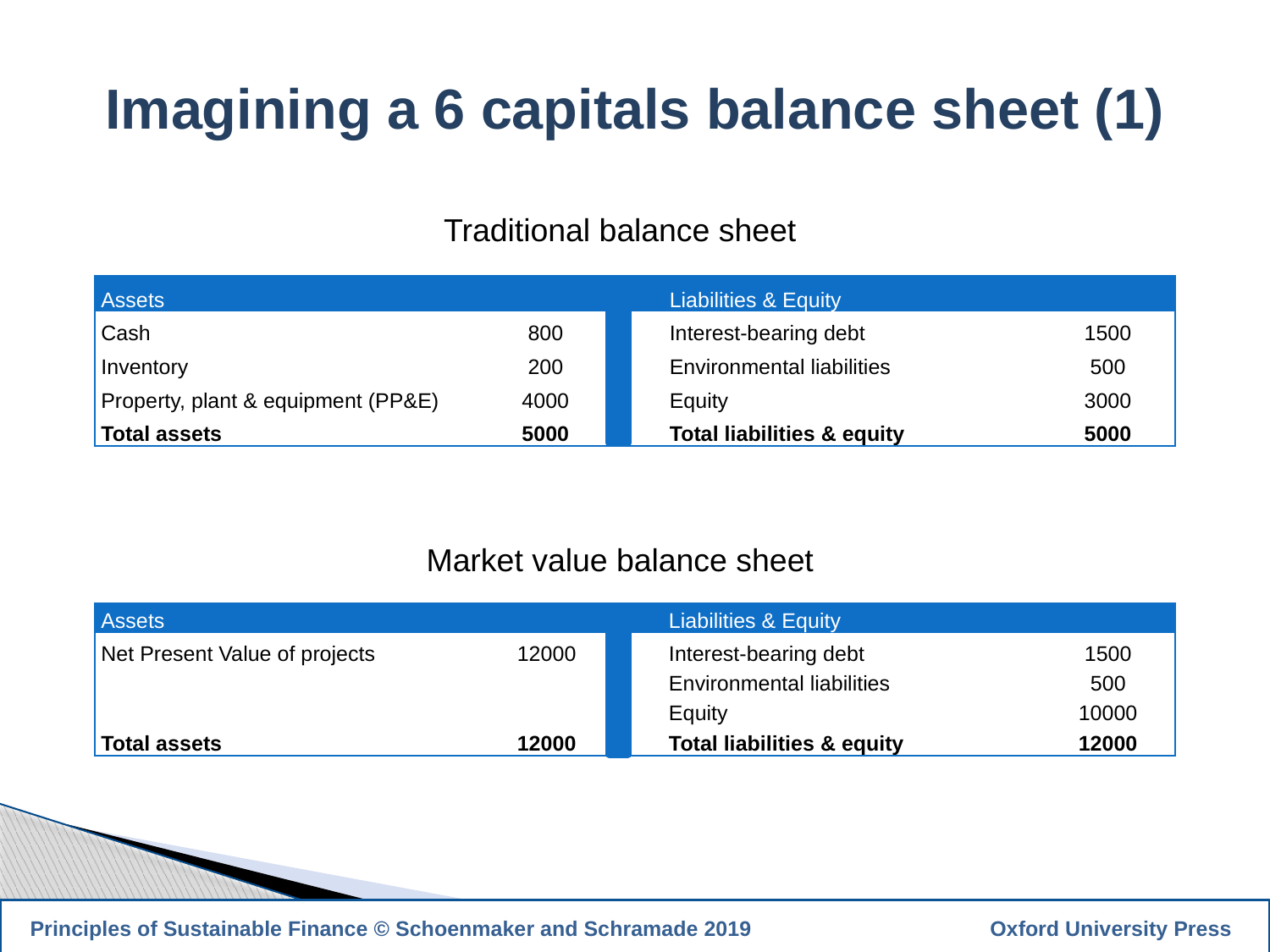

Imagining a 6 capitals balance sheet (1)

Traditional balance sheet
| Assets |  |  |  | Liabilities & Equity |  |
| --- | --- | --- | --- | --- | --- |
| Cash | 800 |  |  | Interest-bearing debt | 1500 |
| Inventory | 200 |  |  | Environmental liabilities | 500 |
| Property, plant & equipment (PP&E) | 4000 |  |  | Equity | 3000 |
| Total assets | 5000 |  |  | Total liabilities & equity | 5000 |

Market value balance sheet
| Assets |  |  |  | Liabilities & Equity |  |
| --- | --- | --- | --- | --- | --- |
| Net Present Value of projects | 12000 |  |  | Interest-bearing debt | 1500 |
|  |  |  |  | Environmental liabilities | 500 |
|  |  |  |  | Equity | 10000 |
| Total assets | 12000 |  |  | Total liabilities & equity | 12000 |

11

   Principles of Sustainable Finance © Schoenmaker and Schramade 2019		               Oxford University Press